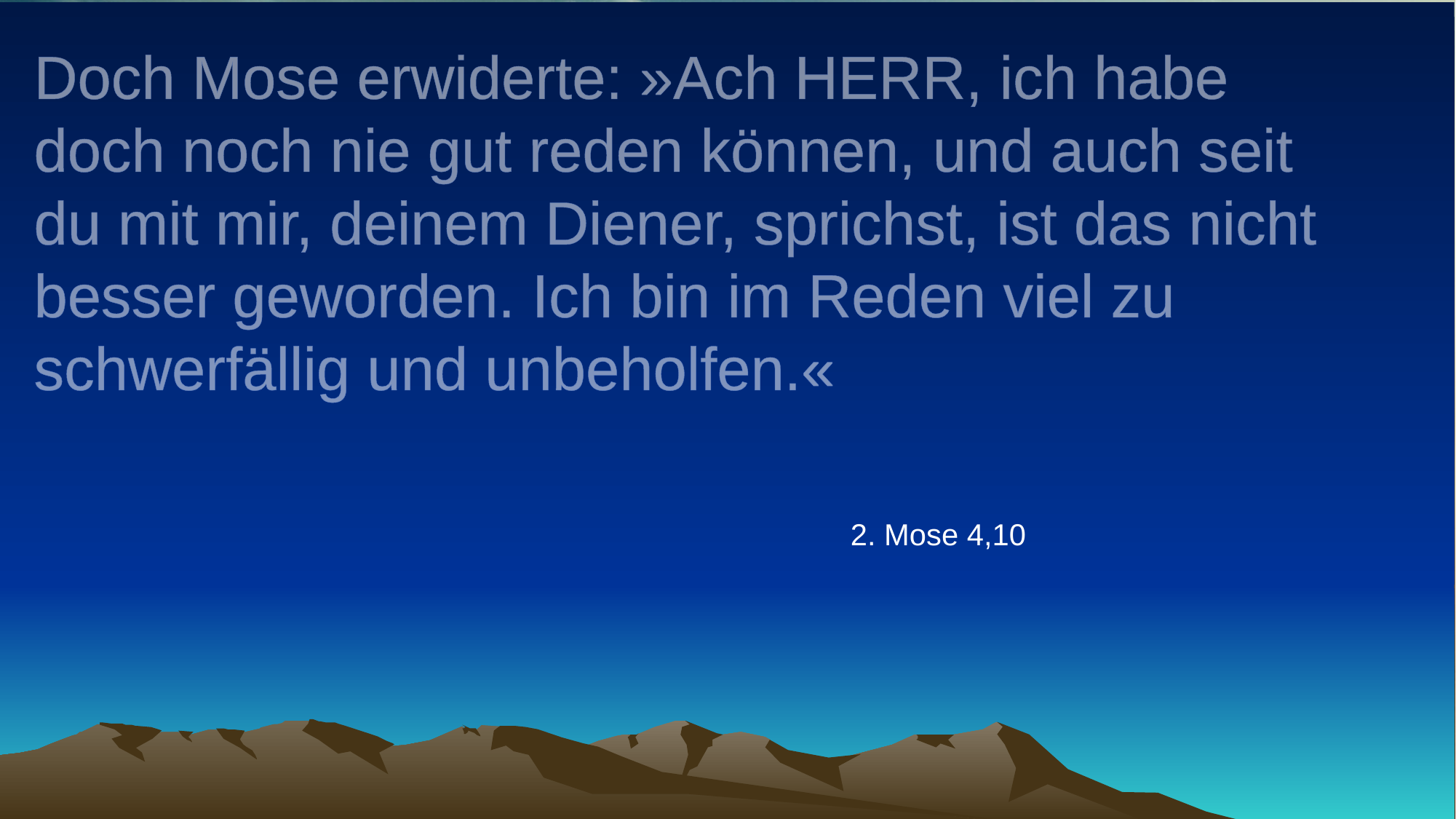

# Doch Mose erwiderte: »Ach HERR, ich habe doch noch nie gut reden können, und auch seit du mit mir, deinem Diener, sprichst, ist das nicht besser geworden. Ich bin im Reden viel zu schwerfällig und unbeholfen.«
2. Mose 4,10